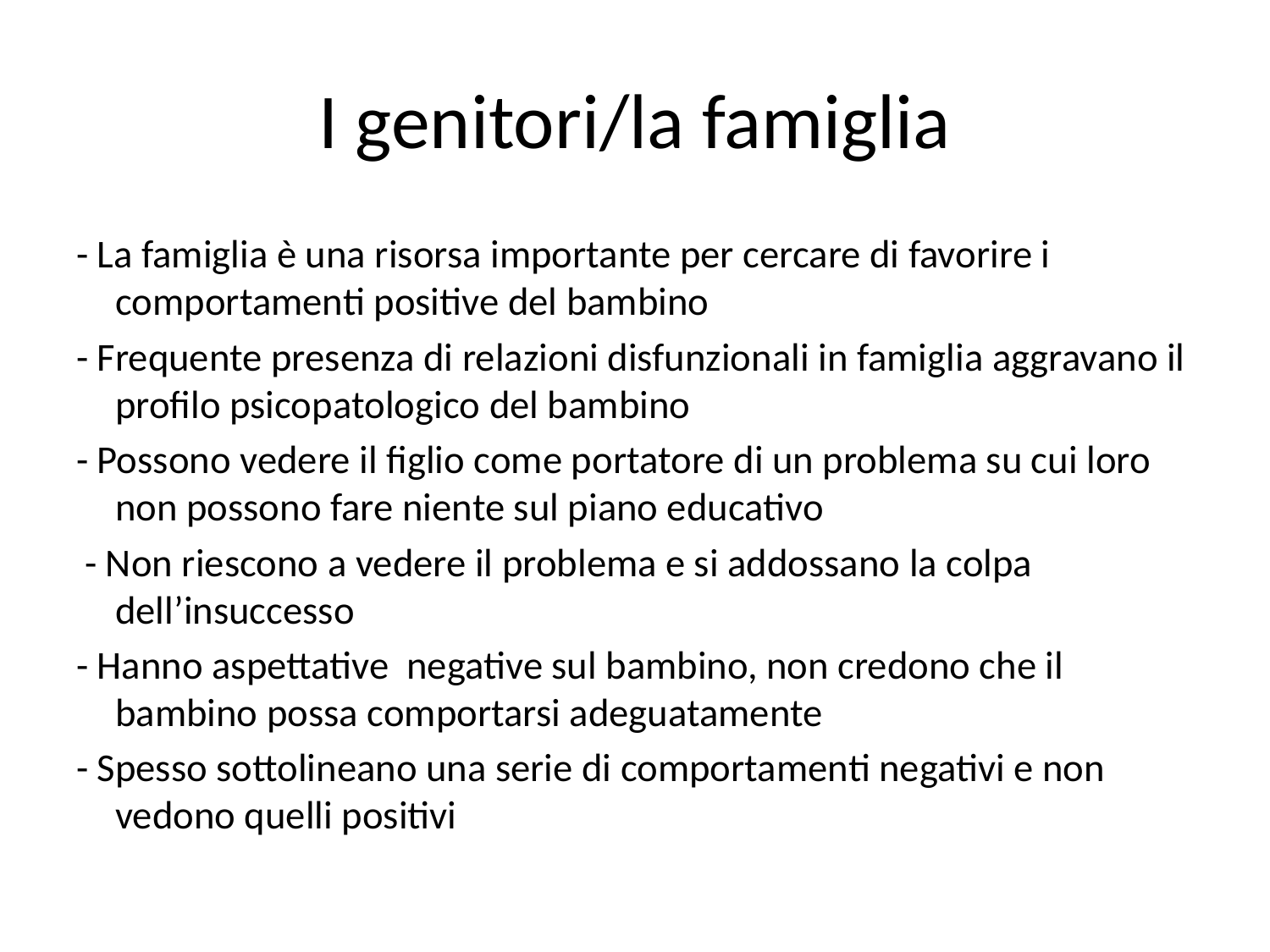

# I genitori/la famiglia
- La famiglia è una risorsa importante per cercare di favorire i comportamenti positive del bambino
- Frequente presenza di relazioni disfunzionali in famiglia aggravano il profilo psicopatologico del bambino
- Possono vedere il figlio come portatore di un problema su cui loro non possono fare niente sul piano educativo
 - Non riescono a vedere il problema e si addossano la colpa dell’insuccesso
- Hanno aspettative  negative sul bambino, non credono che il bambino possa comportarsi adeguatamente
- Spesso sottolineano una serie di comportamenti negativi e non vedono quelli positivi